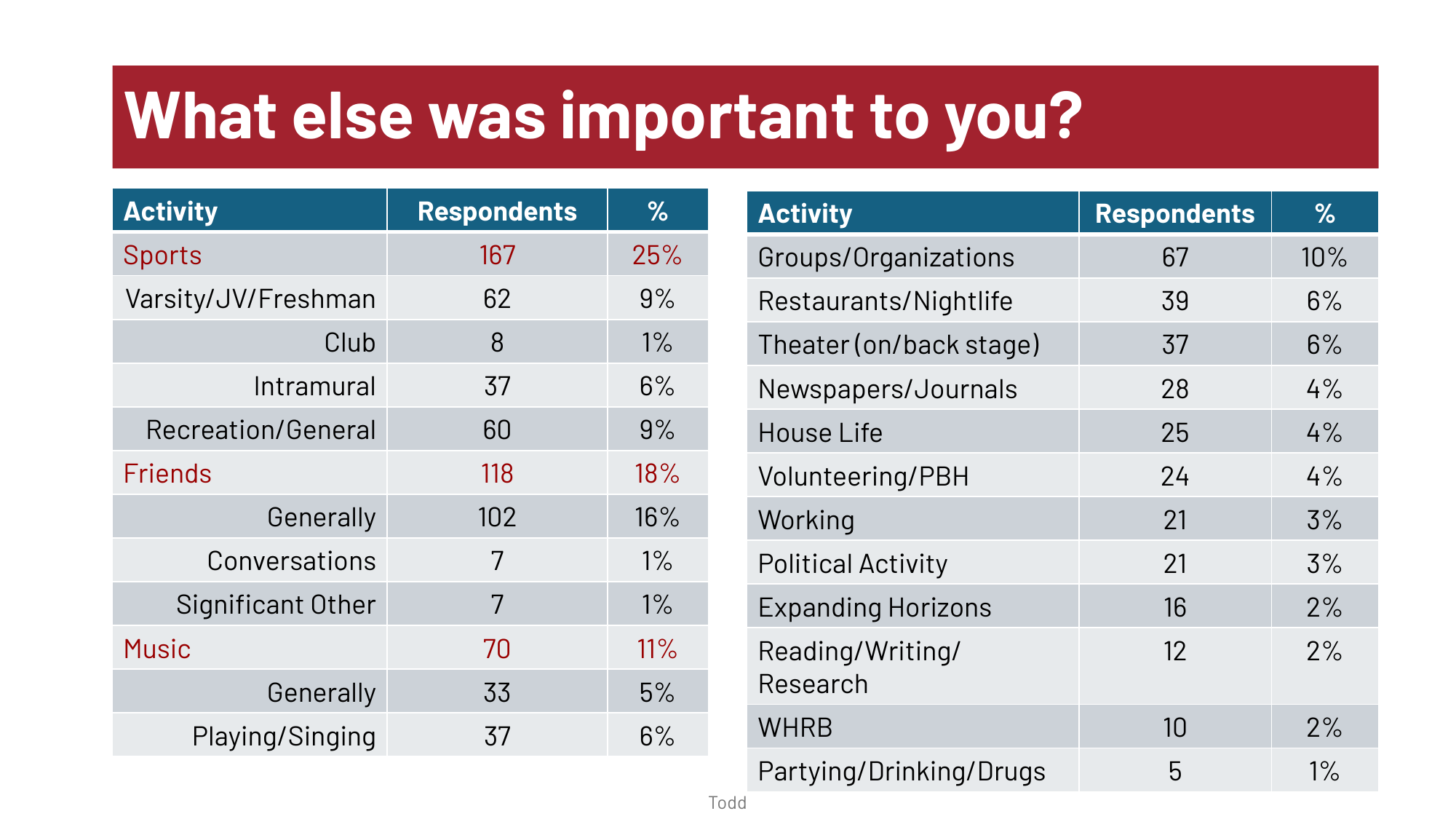

# What else was important to you?
| Activity | Respondents | % |
| --- | --- | --- |
| Sports | 167 | 25% |
| Varsity/JV/Freshman | 62 | 9% |
| Club | 8 | 1% |
| Intramural | 37 | 6% |
| Recreation/General | 60 | 9% |
| Friends | 118 | 18% |
| Generally | 102 | 16% |
| Conversations | 7 | 1% |
| Significant Other | 7 | 1% |
| Music | 70 | 11% |
| Generally | 33 | 5% |
| Playing/Singing | 37 | 6% |
| Activity | Respondents | % |
| --- | --- | --- |
| Groups/Organizations | 67 | 10% |
| Restaurants/Nightlife | 39 | 6% |
| Theater (on/back stage) | 37 | 6% |
| Newspapers/Journals | 28 | 4% |
| House Life | 25 | 4% |
| Volunteering/PBH | 24 | 4% |
| Working | 21 | 3% |
| Political Activity | 21 | 3% |
| Expanding Horizons | 16 | 2% |
| Reading/Writing/Research | 12 | 2% |
| WHRB | 10 | 2% |
| Partying/Drinking/Drugs | 5 | 1% |
11
Todd